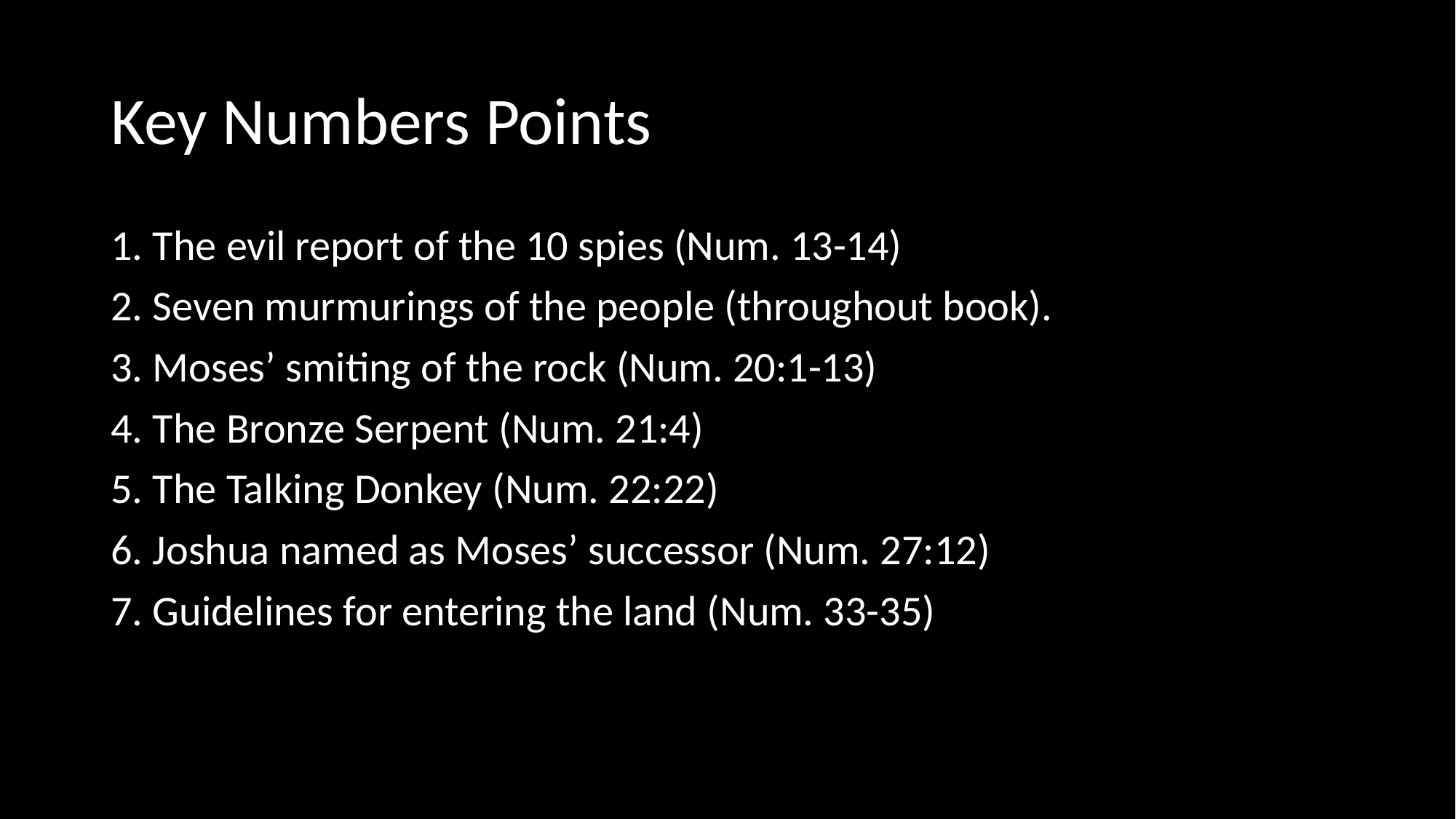

# Key Numbers Points
1. The evil report of the 10 spies (Num. 13-14)
2. Seven murmurings of the people (throughout book).
3. Moses’ smiting of the rock (Num. 20:1-13)
4. The Bronze Serpent (Num. 21:4)
5. The Talking Donkey (Num. 22:22)
6. Joshua named as Moses’ successor (Num. 27:12)
7. Guidelines for entering the land (Num. 33-35)